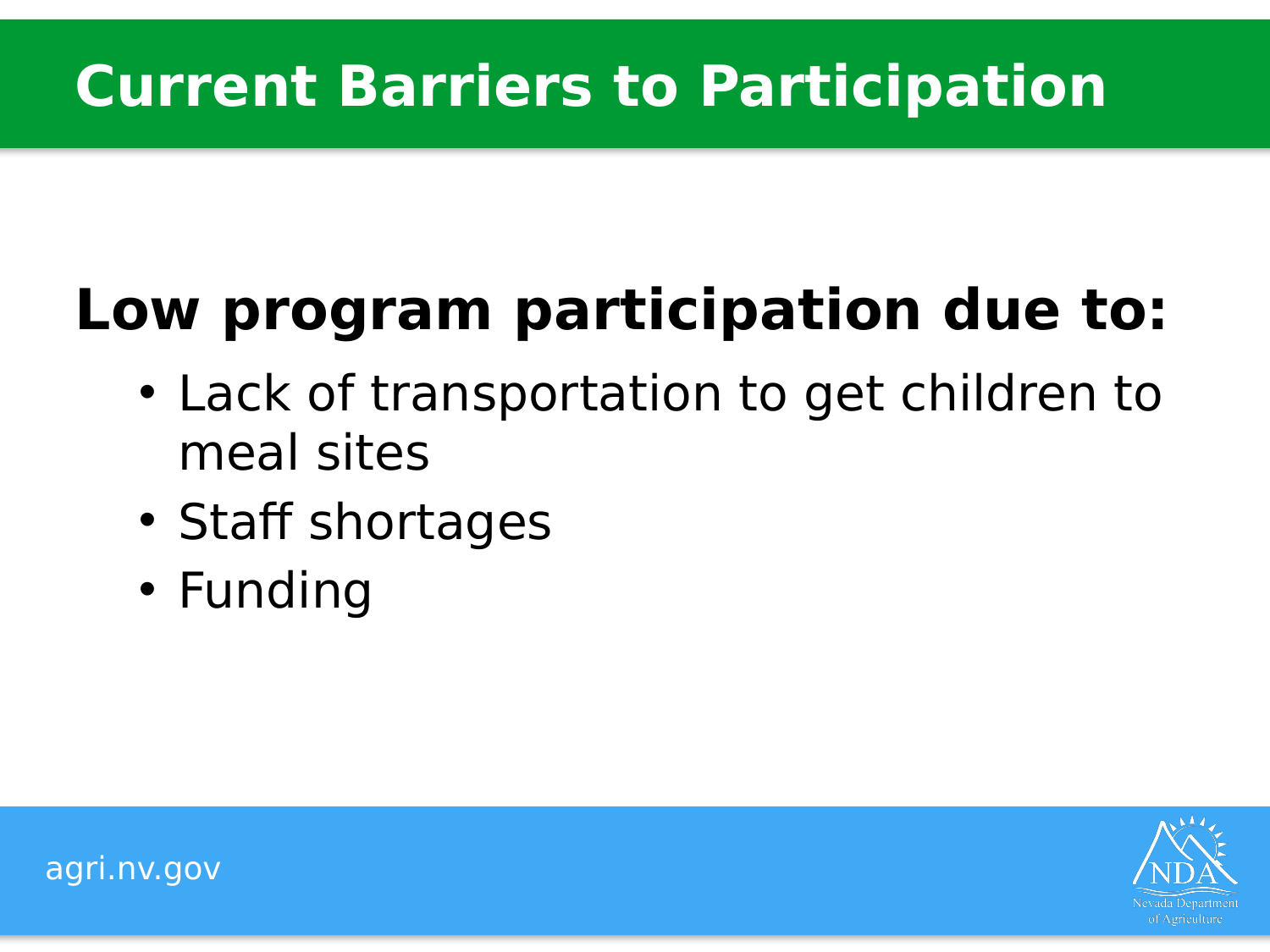

# Current Barriers to Participation

Low program participation due to:
Lack of transportation to get children to meal sites
Staff shortages
Funding